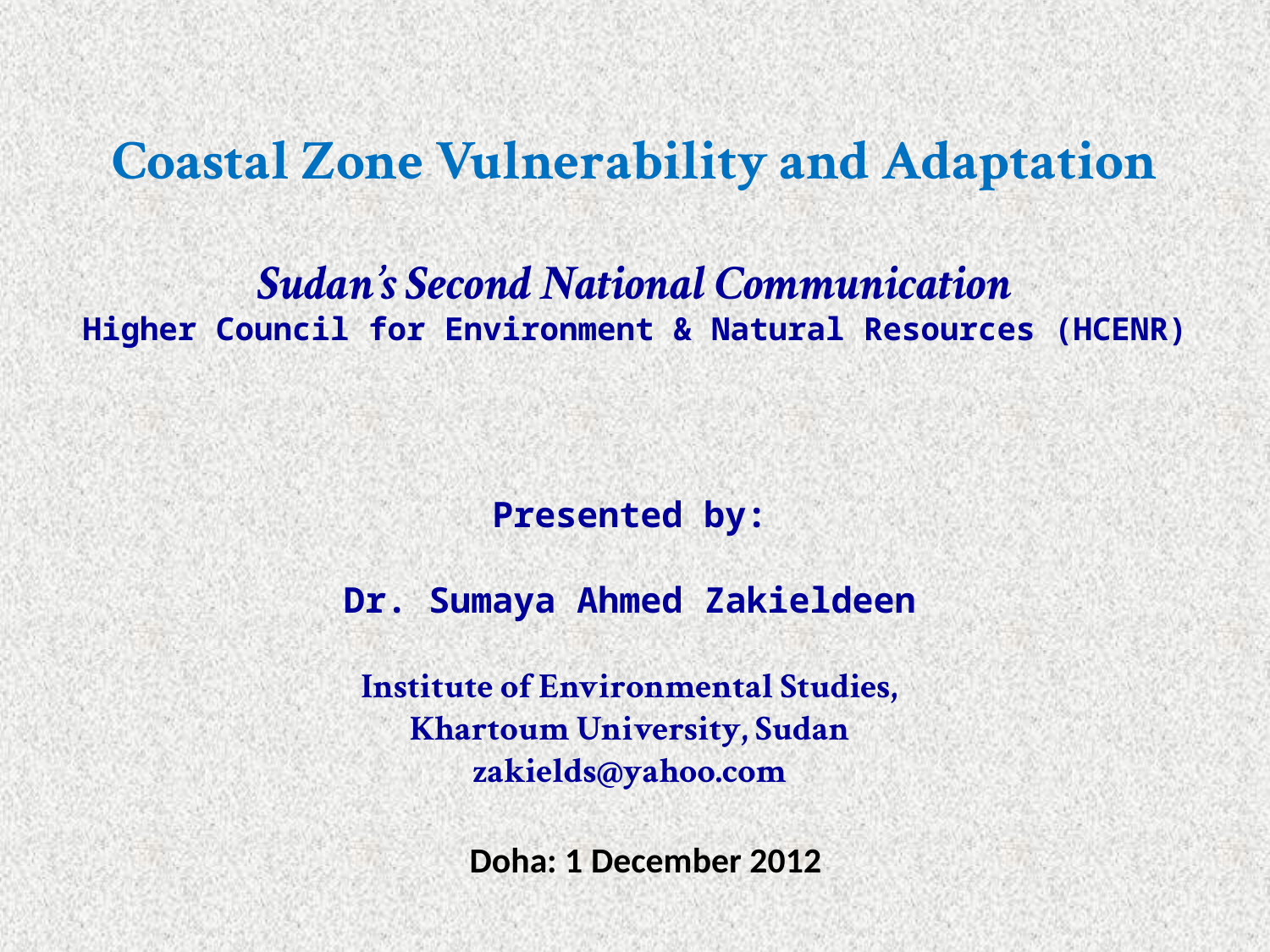

#
Coastal Zone Vulnerability and Adaptation

Sudan’s Second National Communication
Higher Council for Environment & Natural Resources (HCENR)

Presented by:

Dr. Sumaya Ahmed Zakieldeen

Institute of Environmental Studies,
Khartoum University, Sudan
zakields@yahoo.com

Doha: 1 December 2012